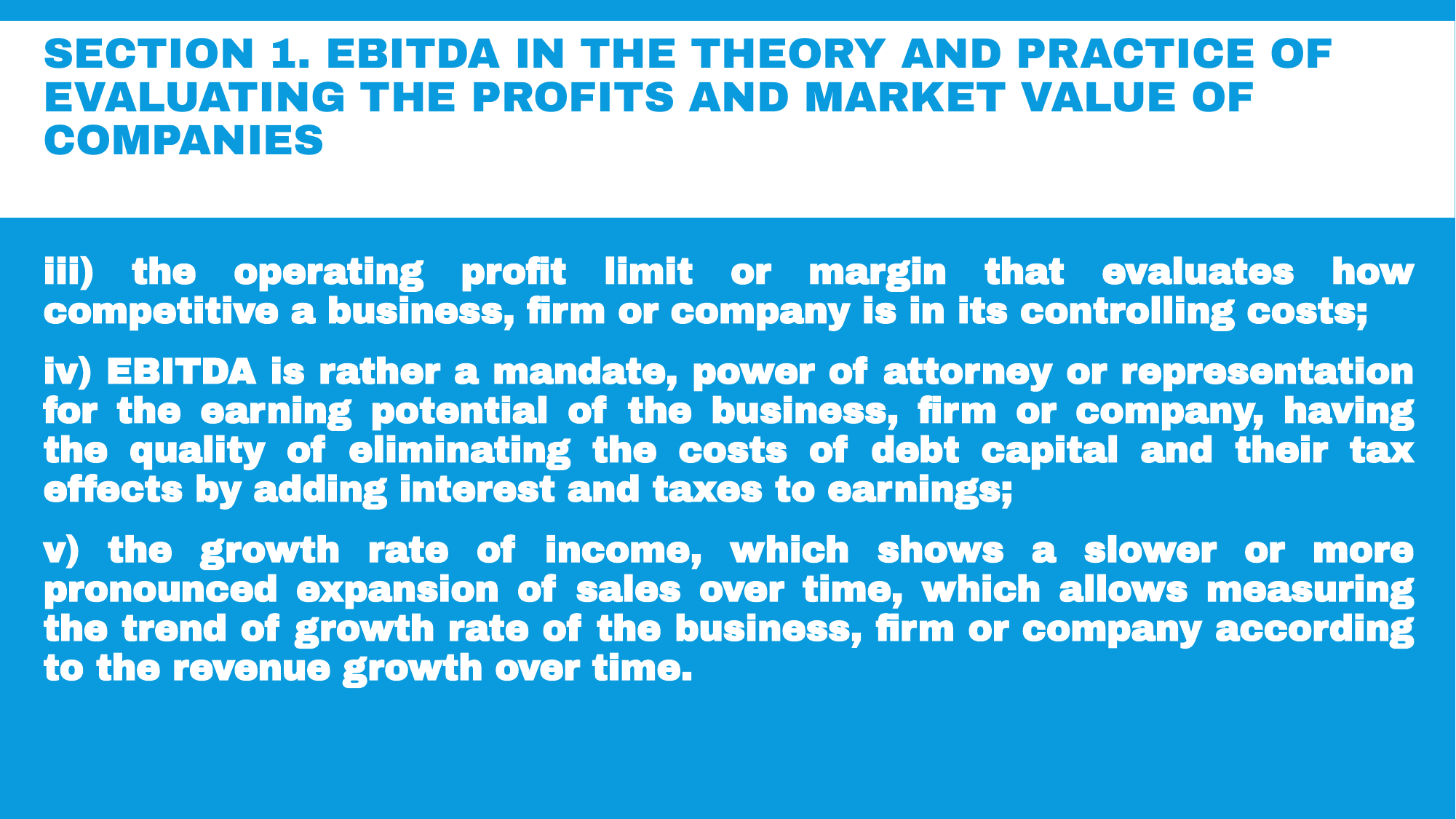

# SECTION 1. EBITDA IN THE THEORY AND PRACTICE OF EVALUATING THE PROFITS AND MARKET VALUE OF COMPANIES
iii) the operating profit limit or margin that evaluates how competitive a business, firm or company is in its controlling costs;
iv) EBITDA is rather a mandate, power of attorney or representation for the earning potential of the business, firm or company, having the quality of eliminating the costs of debt capital and their tax effects by adding interest and taxes to earnings;
v) the growth rate of income, which shows a slower or more pronounced expansion of sales over time, which allows measuring the trend of growth rate of the business, firm or company according to the revenue growth over time.